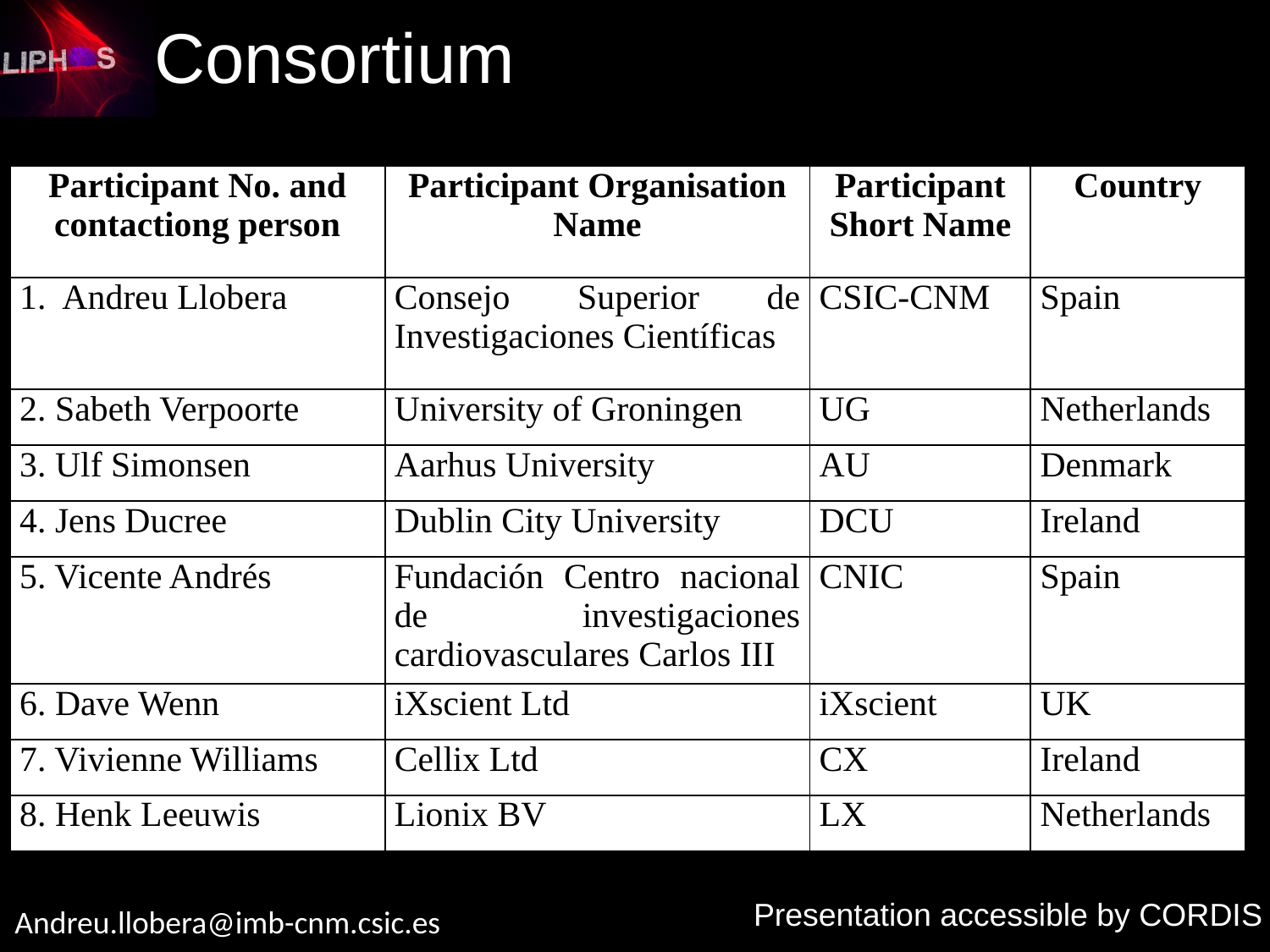

# Consortium
| Participant No. and contactiong person | Participant Organisation Name | Participant Short Name | Country |
| --- | --- | --- | --- |
| 1. Andreu Llobera | Consejo Superior de Investigaciones Científicas | CSIC-CNM | Spain |
| 2. Sabeth Verpoorte | University of Groningen | UG | Netherlands |
| 3. Ulf Simonsen | Aarhus University | AU | Denmark |
| 4. Jens Ducree | Dublin City University | DCU | Ireland |
| 5. Vicente Andrés | Fundación Centro nacional de investigaciones cardiovasculares Carlos III | CNIC | Spain |
| 6. Dave Wenn | iXscient Ltd | iXscient | UK |
| 7. Vivienne Williams | Cellix Ltd | CX | Ireland |
| 8. Henk Leeuwis | Lionix BV | LX | Netherlands |
Presentation accessible by CORDIS
Andreu.llobera@imb-cnm.csic.es